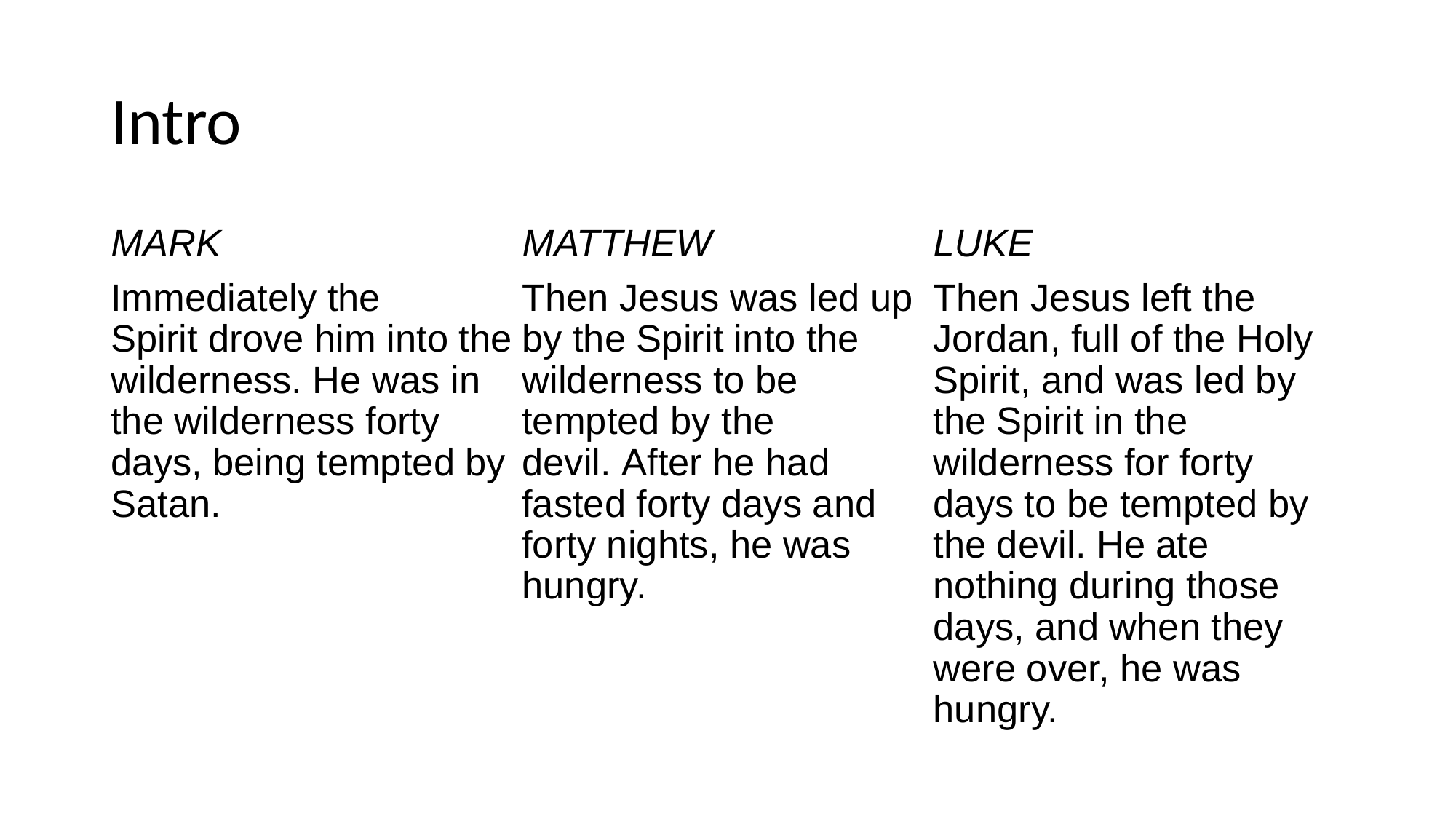

# Intro
MARK
Immediately the Spirit drove him into the wilderness. He was in the wilderness forty days, being tempted by Satan.

MATTHEW
Then Jesus was led up by the Spirit into the wilderness to be tempted by the devil. After he had fasted forty days and forty nights, he was hungry.

LUKE
Then Jesus left the Jordan, full of the Holy Spirit, and was led by the Spirit in the wilderness for forty days to be tempted by the devil. He ate nothing during those days, and when they were over, he was hungry.